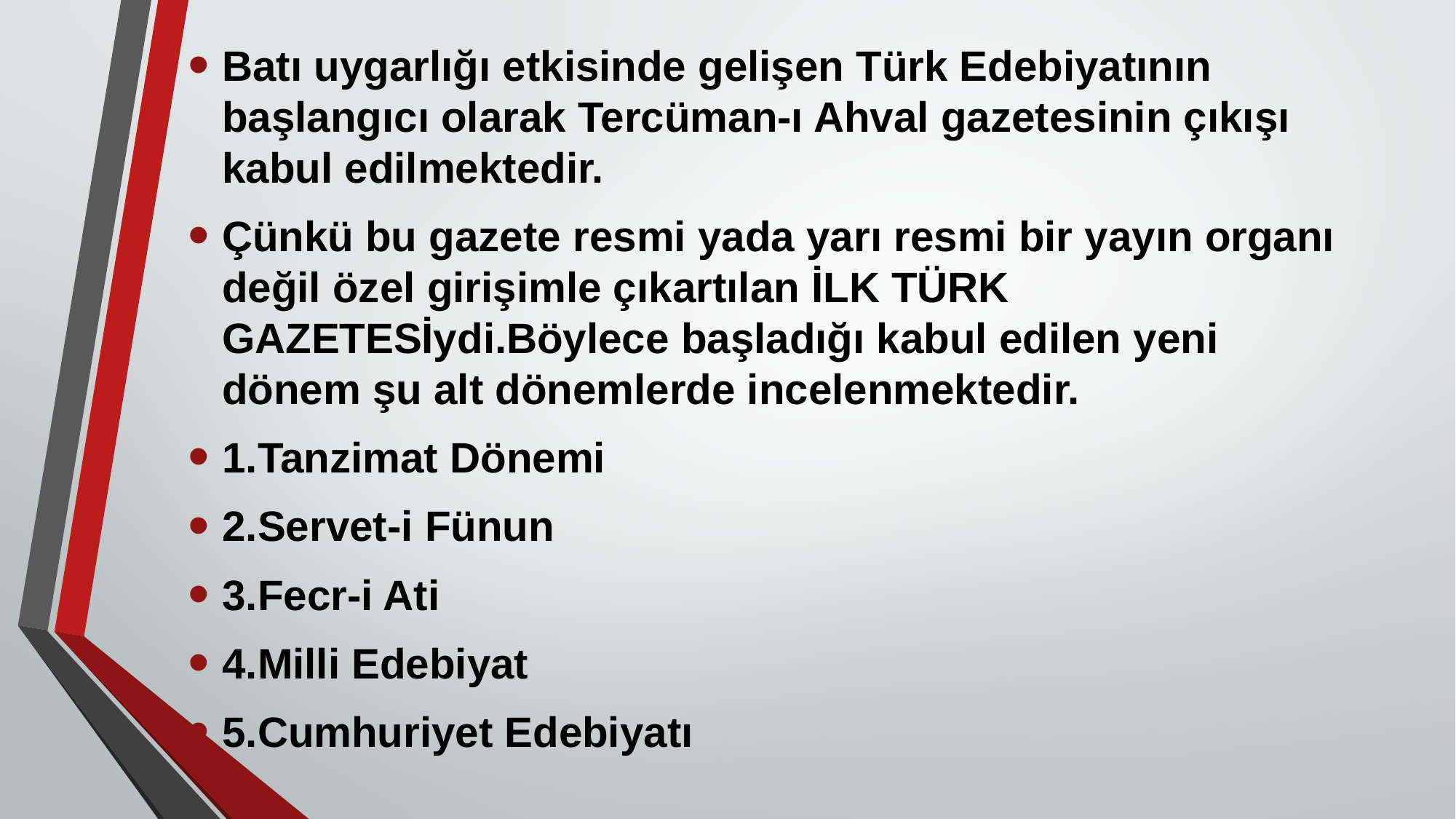

Batı uygarlığı etkisinde gelişen Türk Edebiyatının başlangıcı olarak Tercüman-ı Ahval gazetesinin çıkışı kabul edilmektedir.
Çünkü bu gazete resmi yada yarı resmi bir yayın organı değil özel girişimle çıkartılan İLK TÜRK GAZETESİydi.Böylece başladığı kabul edilen yeni dönem şu alt dönemlerde incelenmektedir.
1.Tanzimat Dönemi
2.Servet-i Fünun
3.Fecr-i Ati
4.Milli Edebiyat
5.Cumhuriyet Edebiyatı